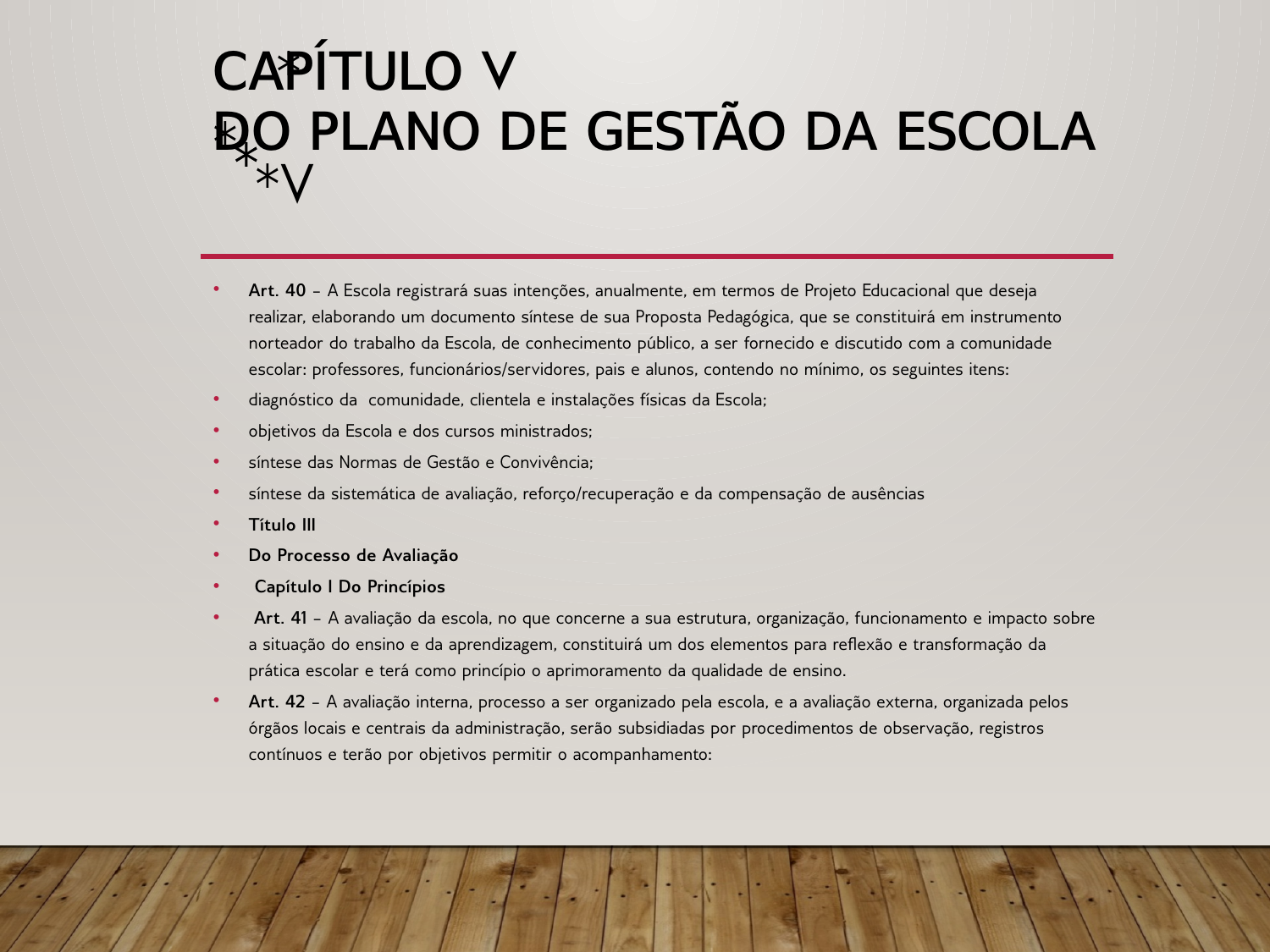

# Capítulo V Do Plano de Gestão da Escola
*
*
*
*
*v
Art. 40 – A Escola registrará suas intenções, anualmente, em termos de Projeto Educacional que deseja realizar, elaborando um documento síntese de sua Proposta Pedagógica, que se constituirá em instrumento norteador do trabalho da Escola, de conhecimento público, a ser fornecido e discutido com a comunidade escolar: professores, funcionários/servidores, pais e alunos, contendo no mínimo, os seguintes itens:
diagnóstico da  comunidade, clientela e instalações físicas da Escola;
objetivos da Escola e dos cursos ministrados;
síntese das Normas de Gestão e Convivência;
síntese da sistemática de avaliação, reforço/recuperação e da compensação de ausências
Título III
Do Processo de Avaliação
 Capítulo I Do Princípios
 Art. 41 – A avaliação da escola, no que concerne a sua estrutura, organização, funcionamento e impacto sobre a situação do ensino e da aprendizagem, constituirá um dos elementos para reflexão e transformação da prática escolar e terá como princípio o aprimoramento da qualidade de ensino.
Art. 42 – A avaliação interna, processo a ser organizado pela escola, e a avaliação externa, organizada pelos órgãos locais e centrais da administração, serão subsidiadas por procedimentos de observação, registros contínuos e terão por objetivos permitir o acompanhamento: